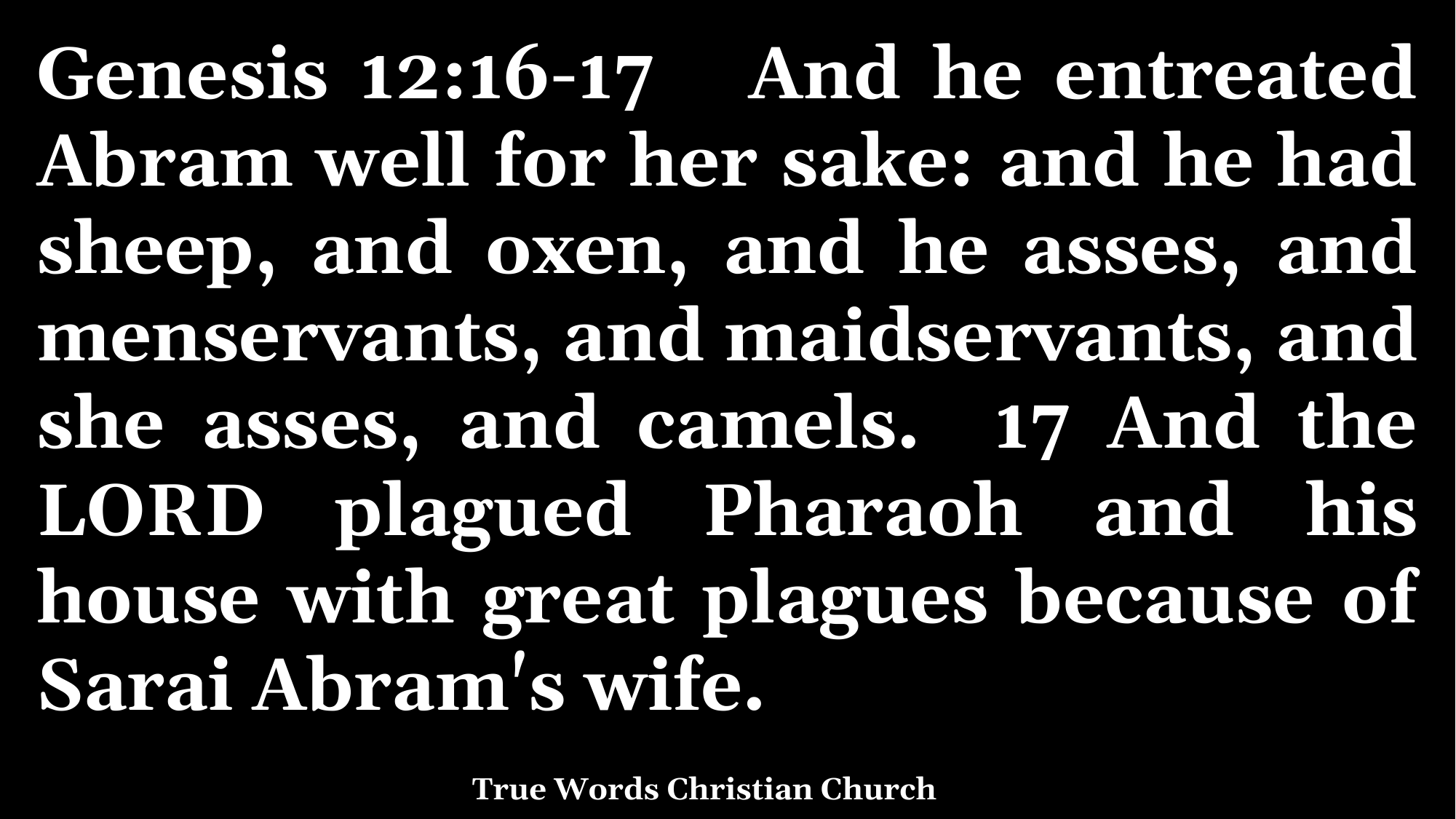

Genesis 12:16-17   And he entreated Abram well for her sake: and he had sheep, and oxen, and he asses, and menservants, and maidservants, and she asses, and camels.  17 And the LORD plagued Pharaoh and his house with great plagues because of Sarai Abram's wife.
True Words Christian Church